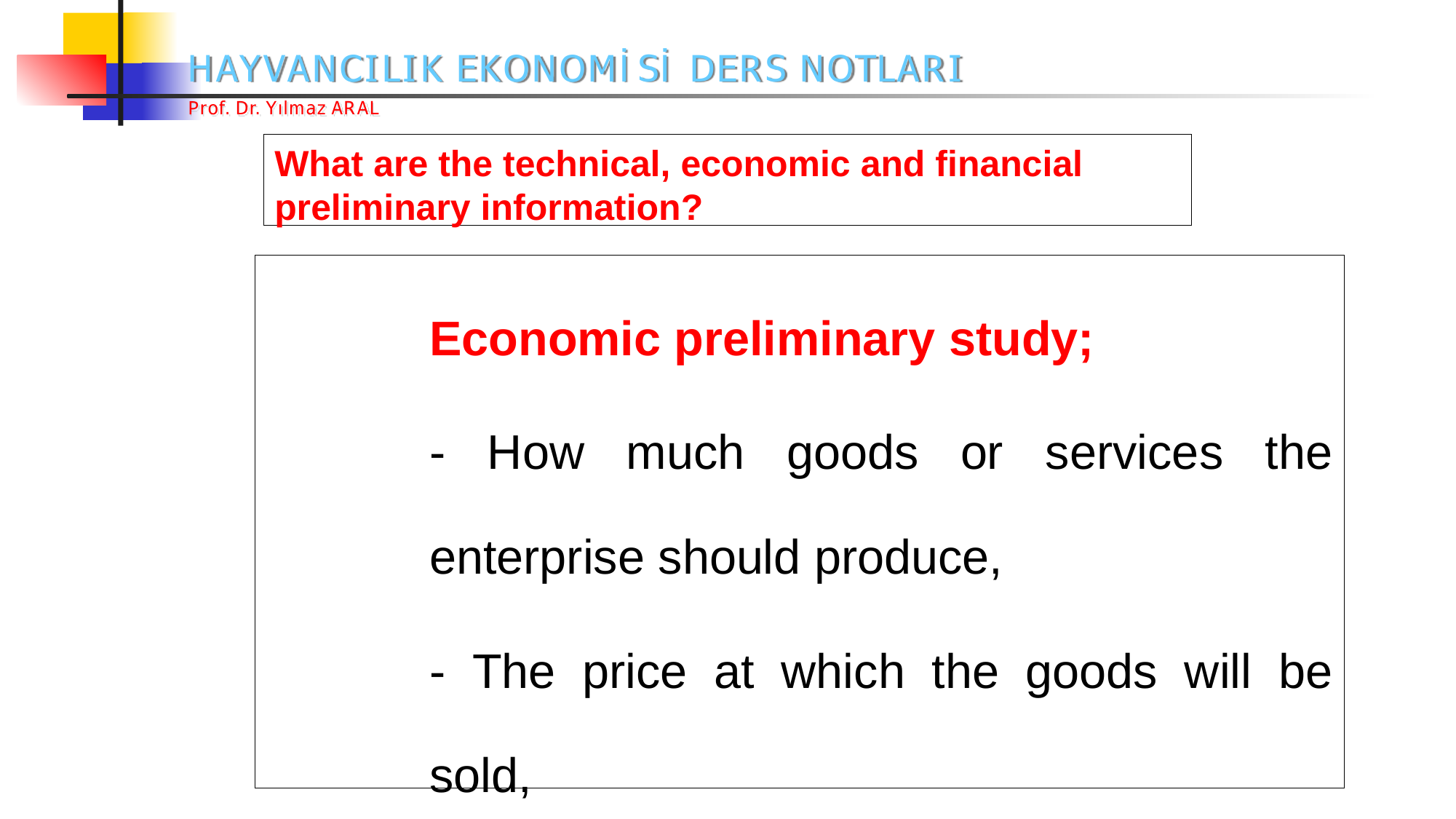

# What are the technical, economic and financial preliminary information?
Economic preliminary study;
- How much goods or services the enterprise should produce,
- The price at which the goods will be sold,
- Market research for the product,
- Growth rates of the market,
- Explains the capacity where the business should be established.